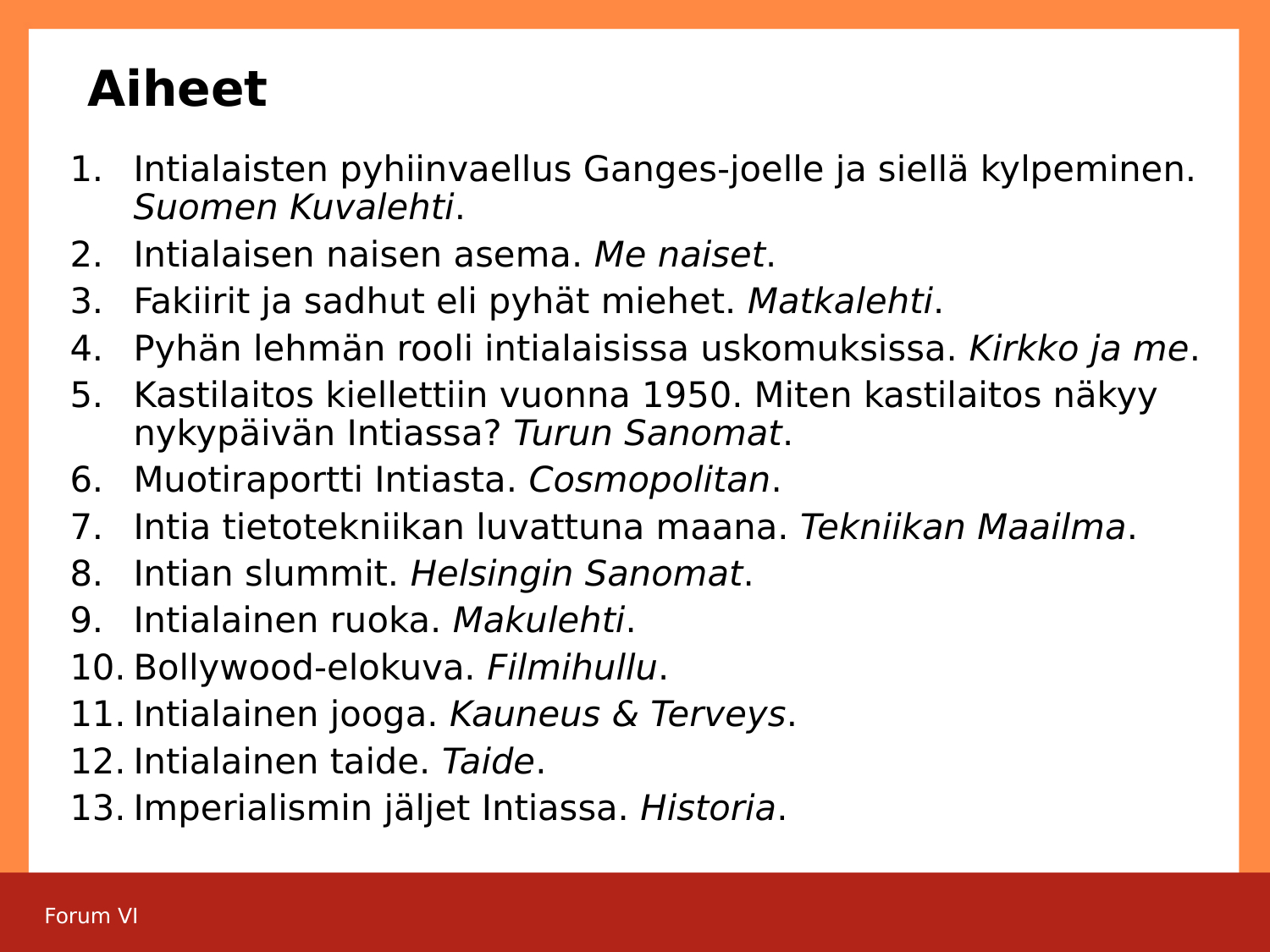

# Aiheet
Intialaisten pyhiinvaellus Ganges-joelle ja siellä kylpeminen. Suomen Kuvalehti.
Intialaisen naisen asema. Me naiset.
Fakiirit ja sadhut eli pyhät miehet. Matkalehti.
Pyhän lehmän rooli intialaisissa uskomuksissa. Kirkko ja me.
Kastilaitos kiellettiin vuonna 1950. Miten kastilaitos näkyy nykypäivän Intiassa? Turun Sanomat.
Muotiraportti Intiasta. Cosmopolitan.
Intia tietotekniikan luvattuna maana. Tekniikan Maailma.
Intian slummit. Helsingin Sanomat.
Intialainen ruoka. Makulehti.
Bollywood-elokuva. Filmihullu.
Intialainen jooga. Kauneus & Terveys.
Intialainen taide. Taide.
Imperialismin jäljet Intiassa. Historia.